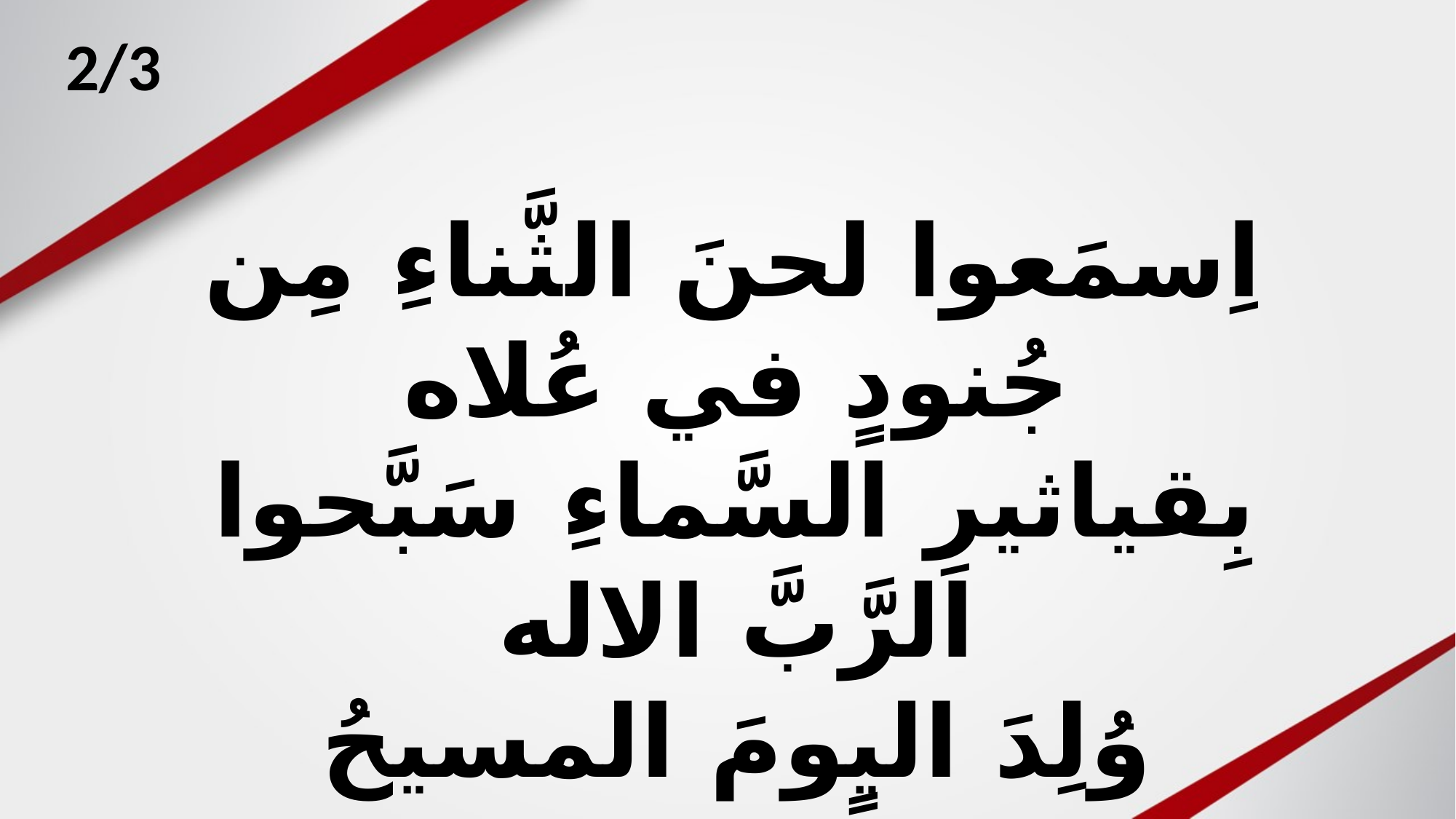

2/3
اِسمَعوا لحنَ الثَّناءِ مِن جُنودٍ في عُلاه
بِقياثيرِ السَّماءِ سَبَّحوا الرَّبَّ الاله
وُلِدَ اليومَ المسيحُ مُضجَعاً في المِذوَدِ
(مُلكُهُ مُلكٌ صَحيحُ دائــمٌ للأبدِ )2